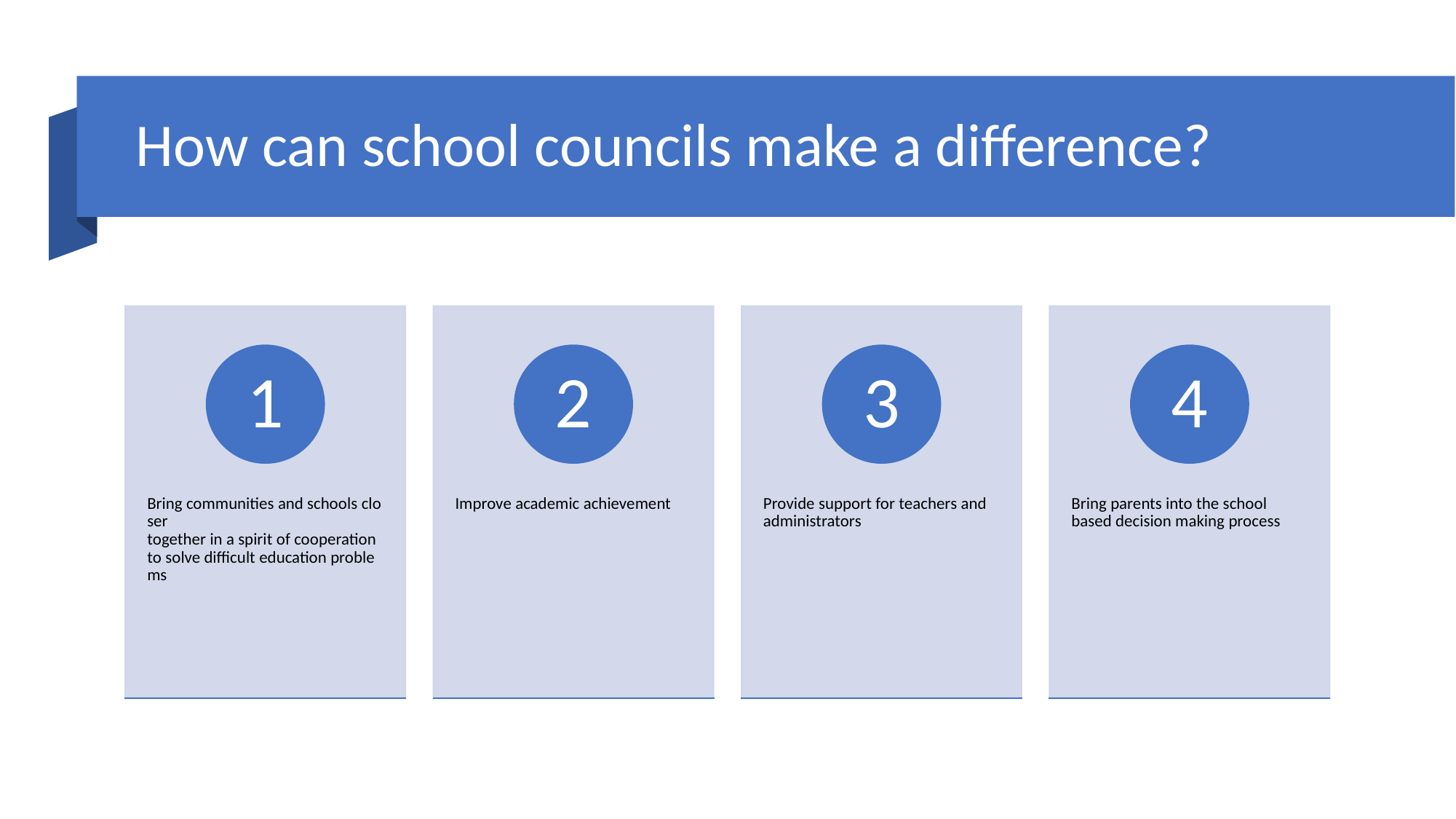

# How can school councils make a difference?

Bring communities and schools closer  together in a spirit of cooperation to solve difficult education problems
1
Improve academic achievement
2
Provide support for teachers and  administrators
3
Bring parents into the school based decision making process
4